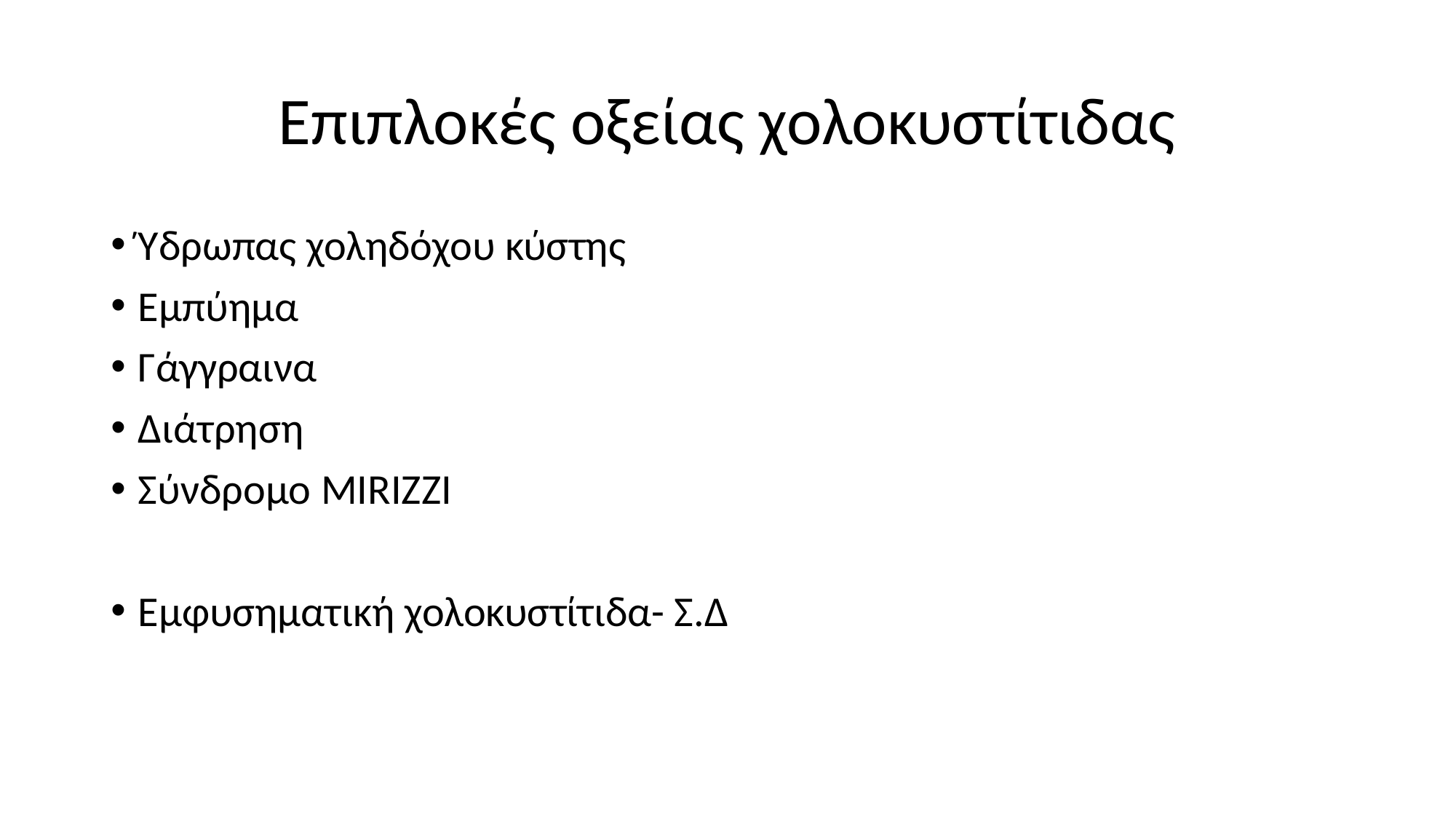

# Επιπλοκές οξείας χολοκυστίτιδας
Ύδρωπας χοληδόχου κύστης
Εμπύημα
Γάγγραινα
Διάτρηση
Σύνδρομο MIRIZZI

Εμφυσηματική χολοκυστίτιδα- Σ.Δ